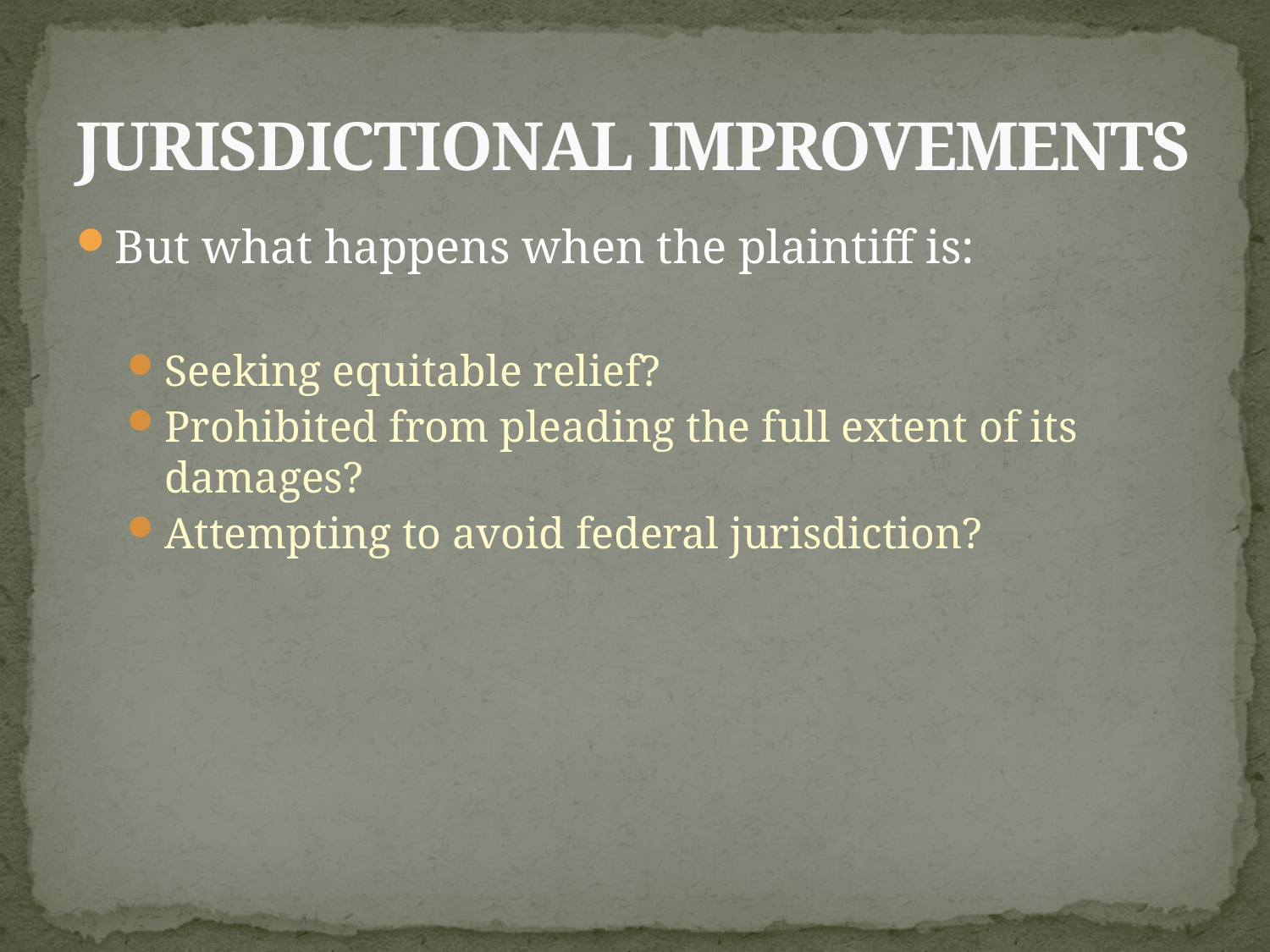

# JURISDICTIONAL IMPROVEMENTS
But what happens when the plaintiff is:

Seeking equitable relief?
Prohibited from pleading the full extent of its damages?
Attempting to avoid federal jurisdiction?